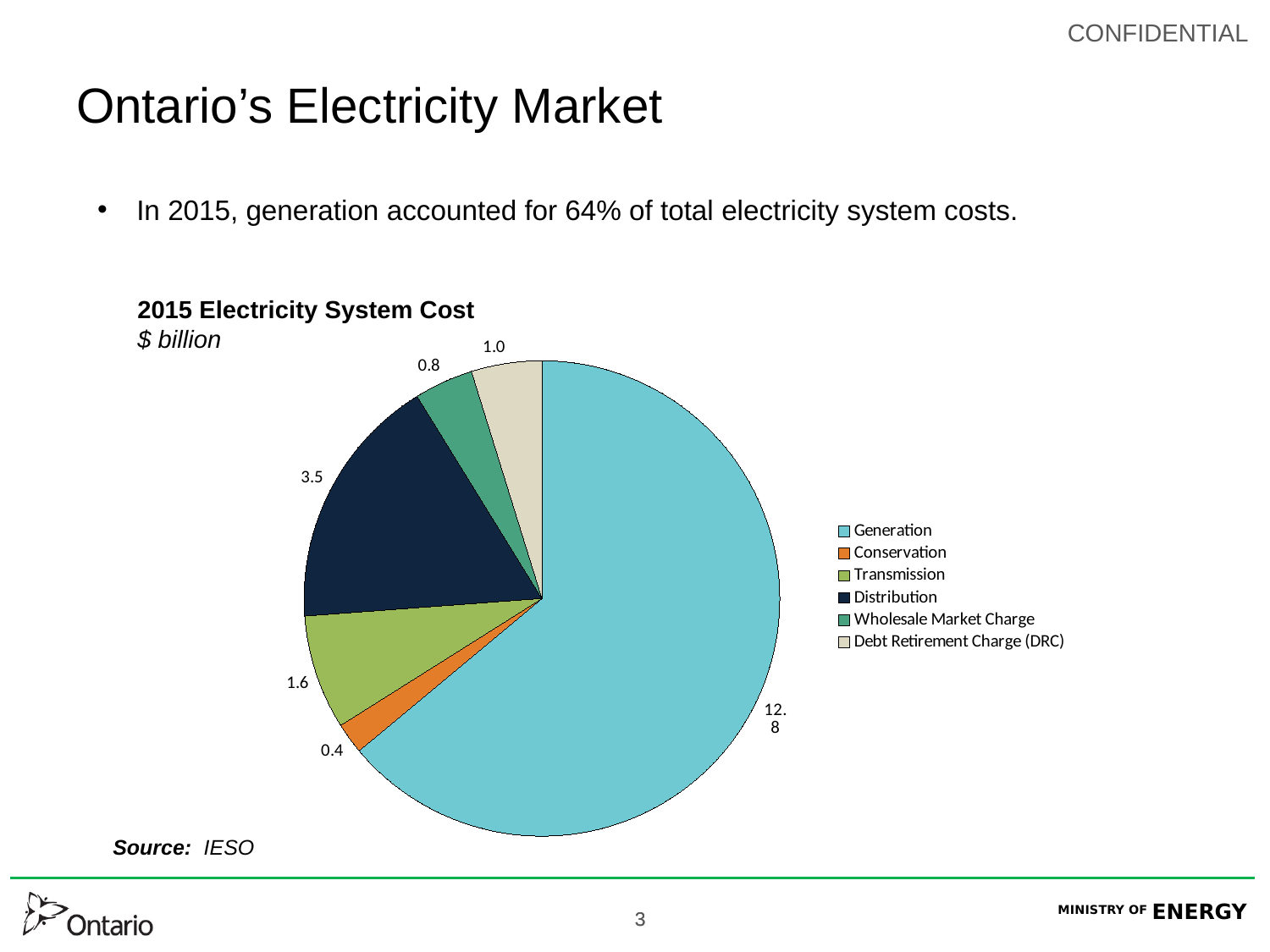

# Ontario’s Electricity Market
In 2015, generation accounted for 64% of total electricity system costs.
2015 Electricity System Cost
$ billion

### Chart

| Category |  |
|---|---|
| Generation  | 12.832127 |
| Conservation | 0.421529 |
| Transmission | 1.558677 |
| Distribution | 3.489868 |
| Wholesale Market Charge | 0.803846 |
| Debt Retirement Charge (DRC) | 0.9606939999999999 |
Source:  IESO